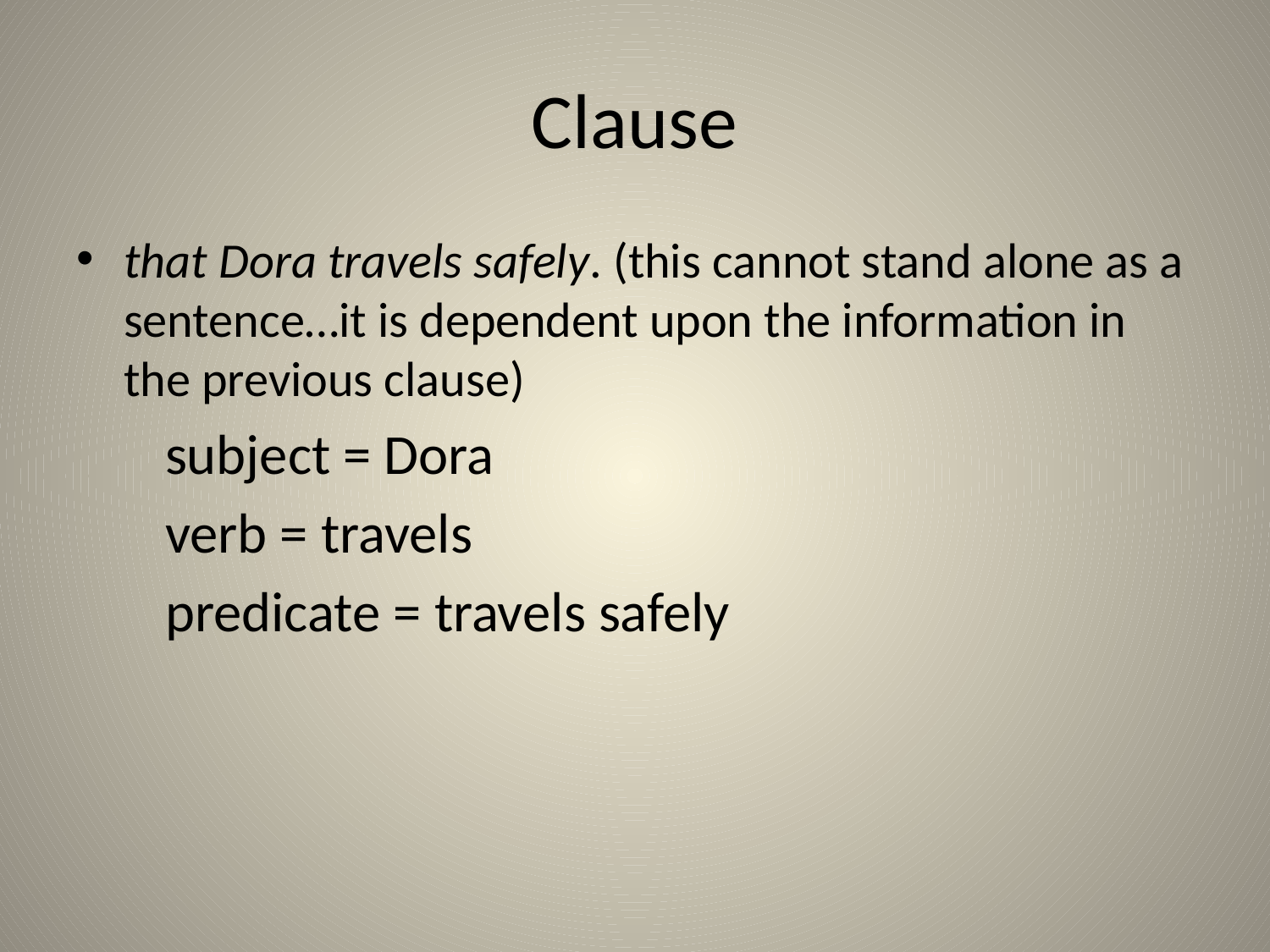

# Clause
that Dora travels safely. (this cannot stand alone as a sentence…it is dependent upon the information in the previous clause)
       subject = Dora
       verb = travels
       predicate = travels safely